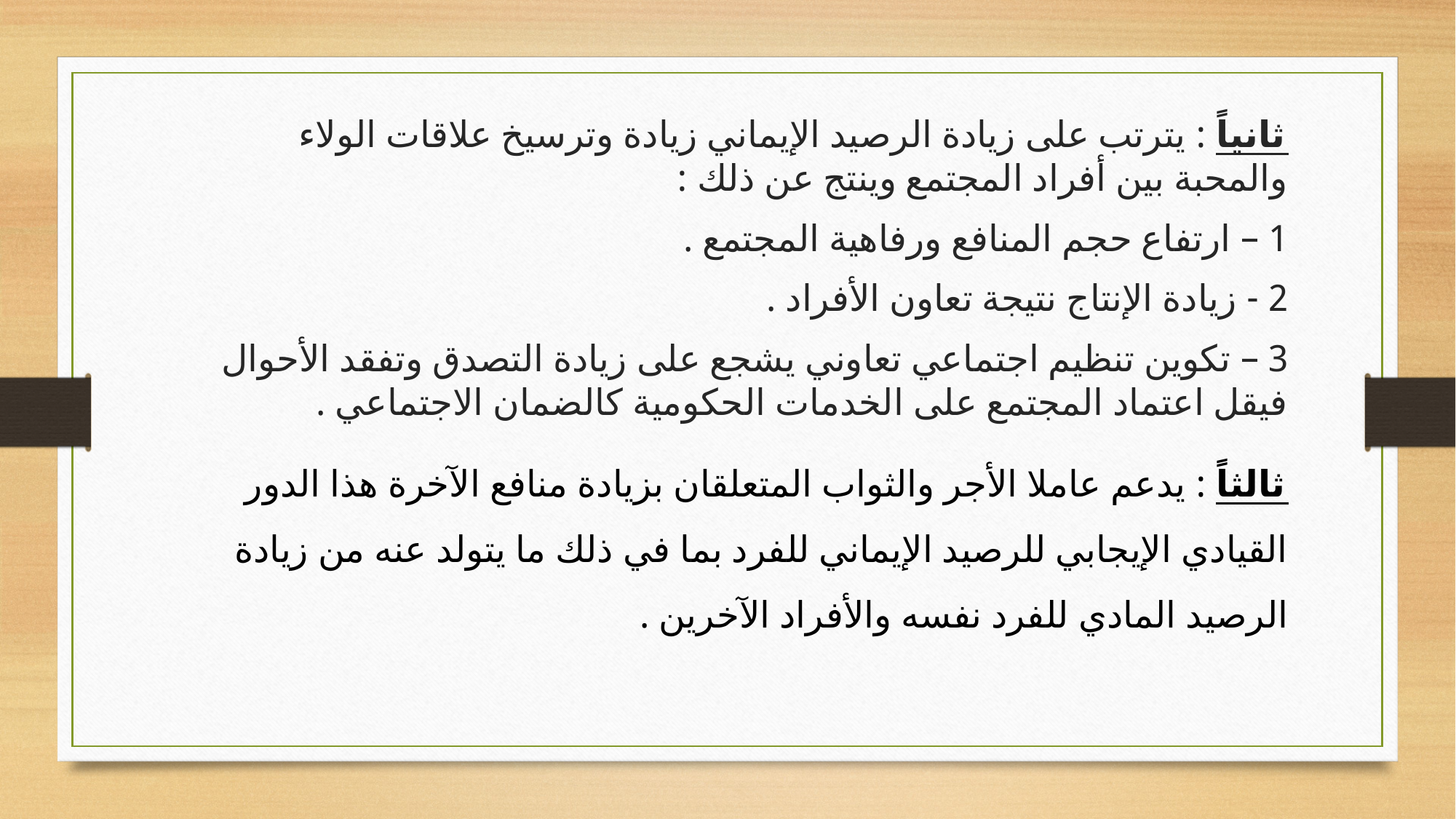

ثانياً : يترتب على زيادة الرصيد الإيماني زيادة وترسيخ علاقات الولاء والمحبة بين أفراد المجتمع وينتج عن ذلك :
1 – ارتفاع حجم المنافع ورفاهية المجتمع .
2 - زيادة الإنتاج نتيجة تعاون الأفراد .
3 – تكوين تنظيم اجتماعي تعاوني يشجع على زيادة التصدق وتفقد الأحوال فيقل اعتماد المجتمع على الخدمات الحكومية كالضمان الاجتماعي .
ثالثاً : يدعم عاملا الأجر والثواب المتعلقان بزيادة منافع الآخرة هذا الدور القيادي الإيجابي للرصيد الإيماني للفرد بما في ذلك ما يتولد عنه من زيادة الرصيد المادي للفرد نفسه والأفراد الآخرين .